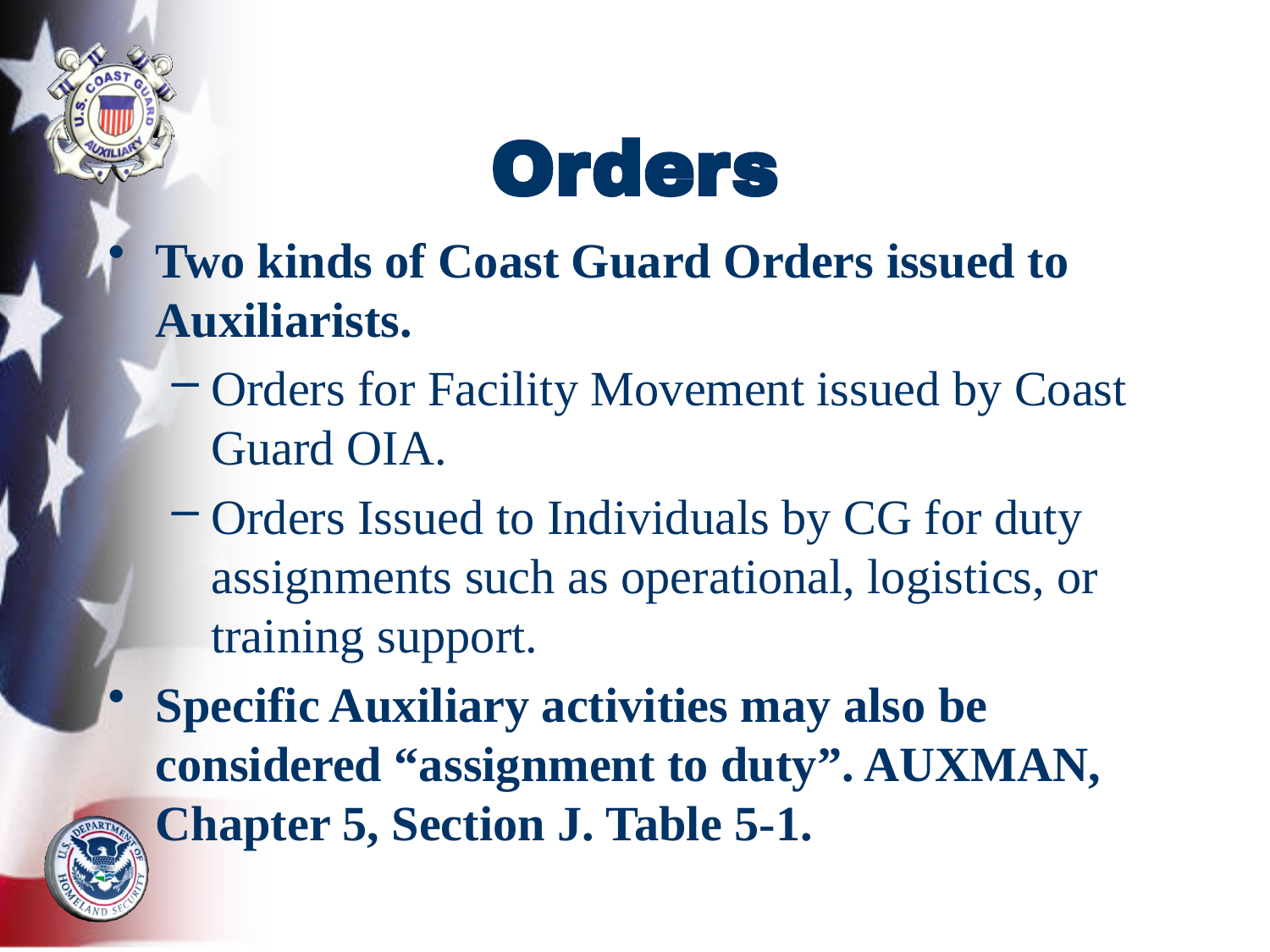

# Orders
Two kinds of Coast Guard Orders issued to Auxiliarists.
Orders for Facility Movement issued by Coast Guard OIA.
Orders Issued to Individuals by CG for duty assignments such as operational, logistics, or training support.
Specific Auxiliary activities may also be considered “assignment to duty”. AUXMAN, Chapter 5, Section J. Table 5-1.